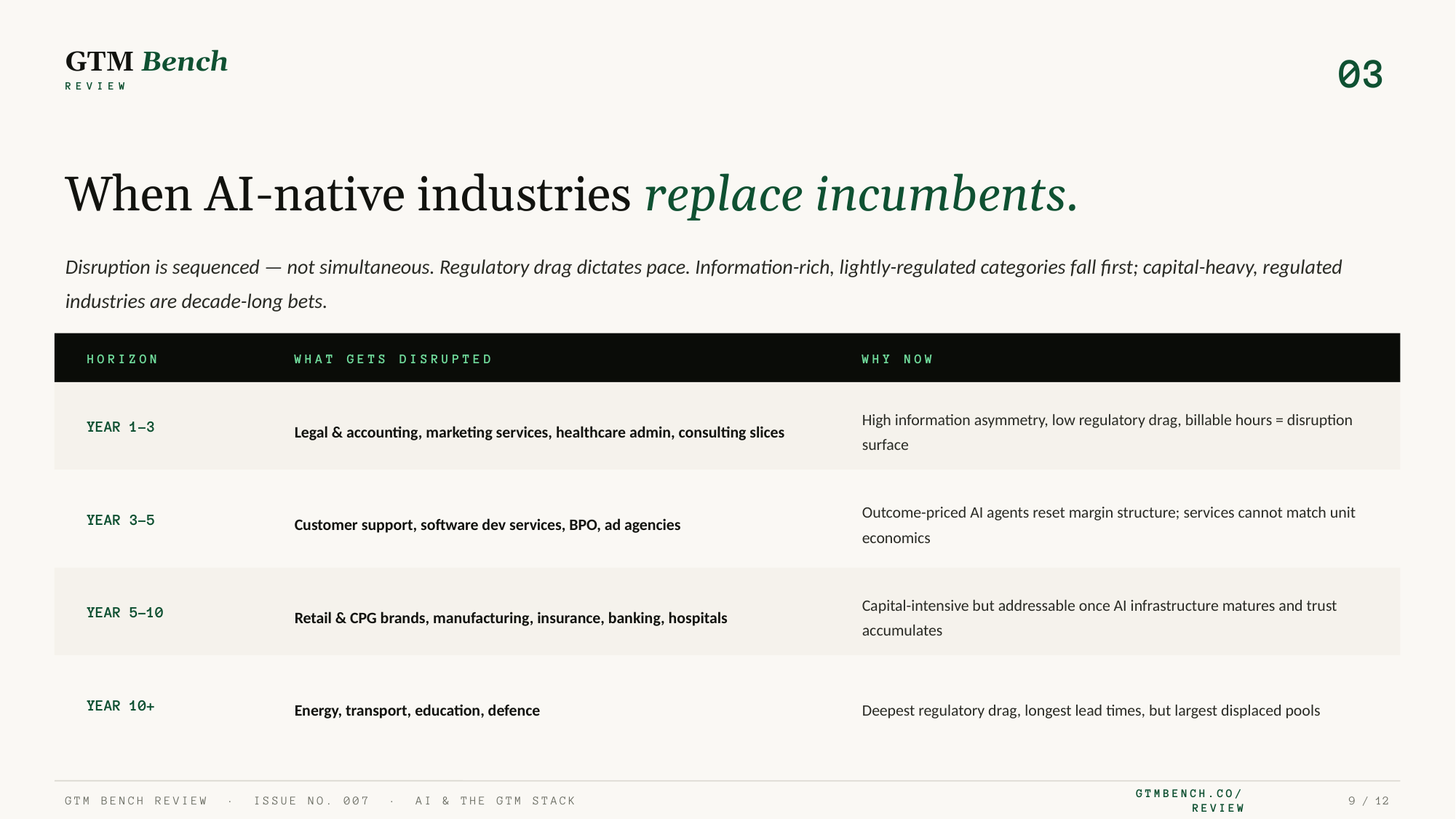

GTM Bench
03
REVIEW
When AI-native industries replace incumbents.
Disruption is sequenced — not simultaneous. Regulatory drag dictates pace. Information-rich, lightly-regulated categories fall first; capital-heavy, regulated industries are decade-long bets.

HORIZON
WHAT GETS DISRUPTED
WHY NOW

Legal & accounting, marketing services, healthcare admin, consulting slices
High information asymmetry, low regulatory drag, billable hours = disruption surface
YEAR 1–3
Customer support, software dev services, BPO, ad agencies
Outcome-priced AI agents reset margin structure; services cannot match unit economics
YEAR 3–5

Retail & CPG brands, manufacturing, insurance, banking, hospitals
Capital-intensive but addressable once AI infrastructure matures and trust accumulates
YEAR 5–10
Energy, transport, education, defence
Deepest regulatory drag, longest lead times, but largest displaced pools
YEAR 10+

GTM BENCH REVIEW  ·  ISSUE NO. 007  ·  AI & THE GTM STACK
GTMBENCH.CO/REVIEW
9 / 12